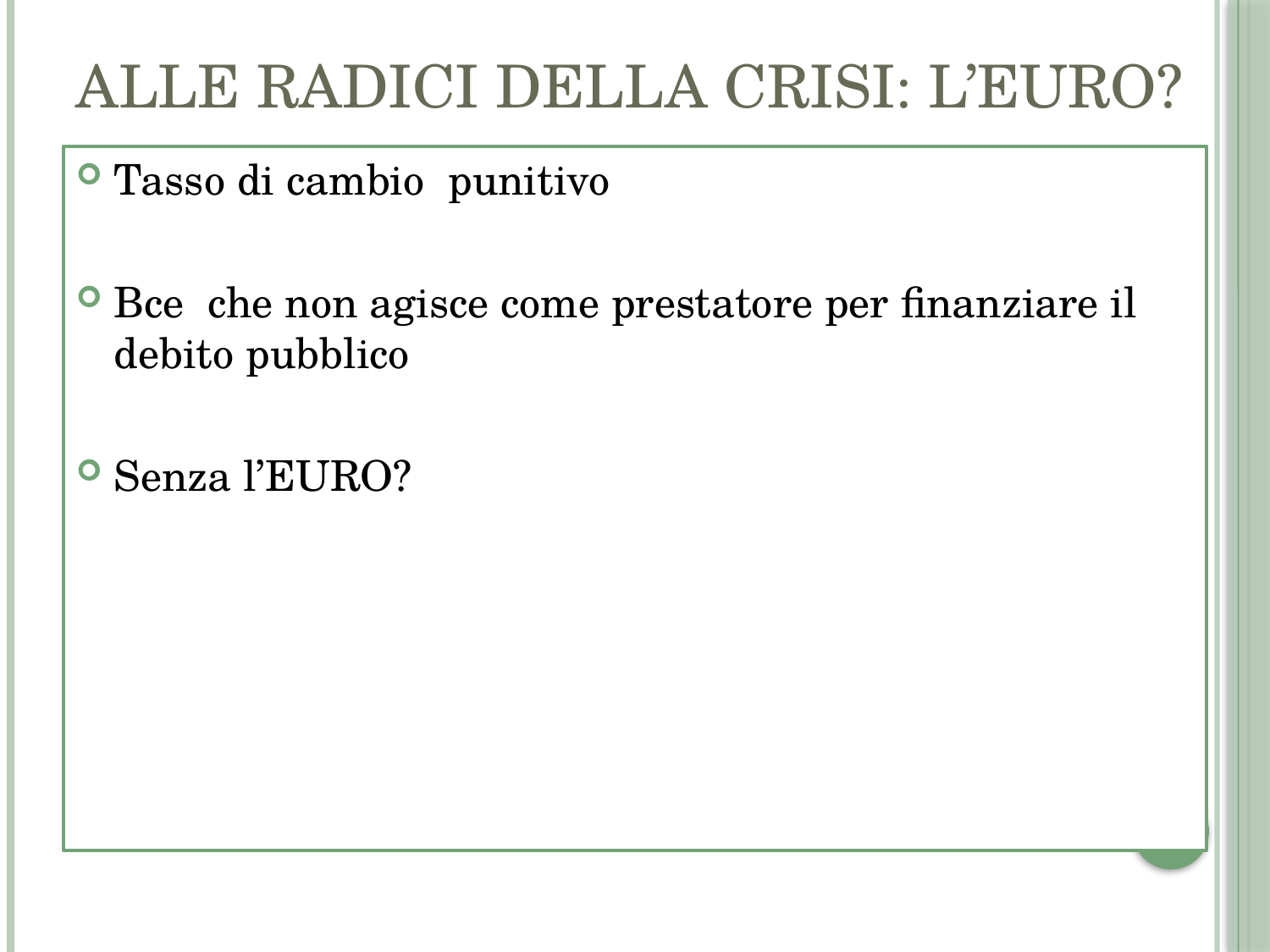

# Alle radici della crisi: l’Euro?
Tasso di cambio  punitivo

Bce  che non agisce come prestatore per finanziare il debito pubblico

Senza l’EURO?

2013-2014
35